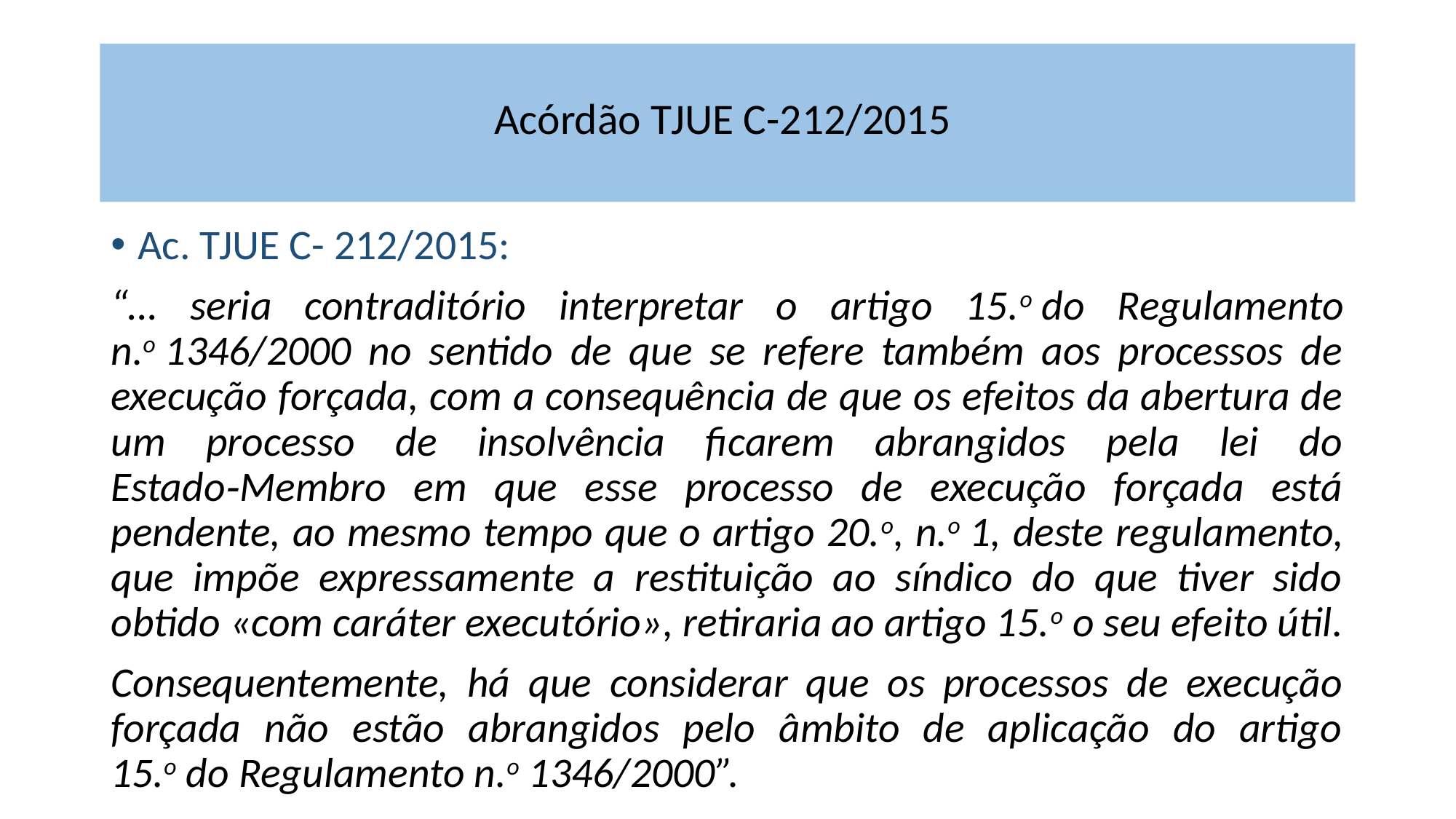

# Acórdão TJUE C-212/2015
Ac. TJUE C- 212/2015:
“… seria contraditório interpretar o artigo 15.o do Regulamento n.o 1346/2000 no sentido de que se refere também aos processos de execução forçada, com a consequência de que os efeitos da abertura de um processo de insolvência ficarem abrangidos pela lei do Estado‑Membro em que esse processo de execução forçada está pendente, ao mesmo tempo que o artigo 20.o, n.o 1, deste regulamento, que impõe expressamente a restituição ao síndico do que tiver sido obtido «com caráter executório», retiraria ao artigo 15.o o seu efeito útil.
Consequentemente, há que considerar que os processos de execução forçada não estão abrangidos pelo âmbito de aplicação do artigo 15.o do Regulamento n.o 1346/2000”.